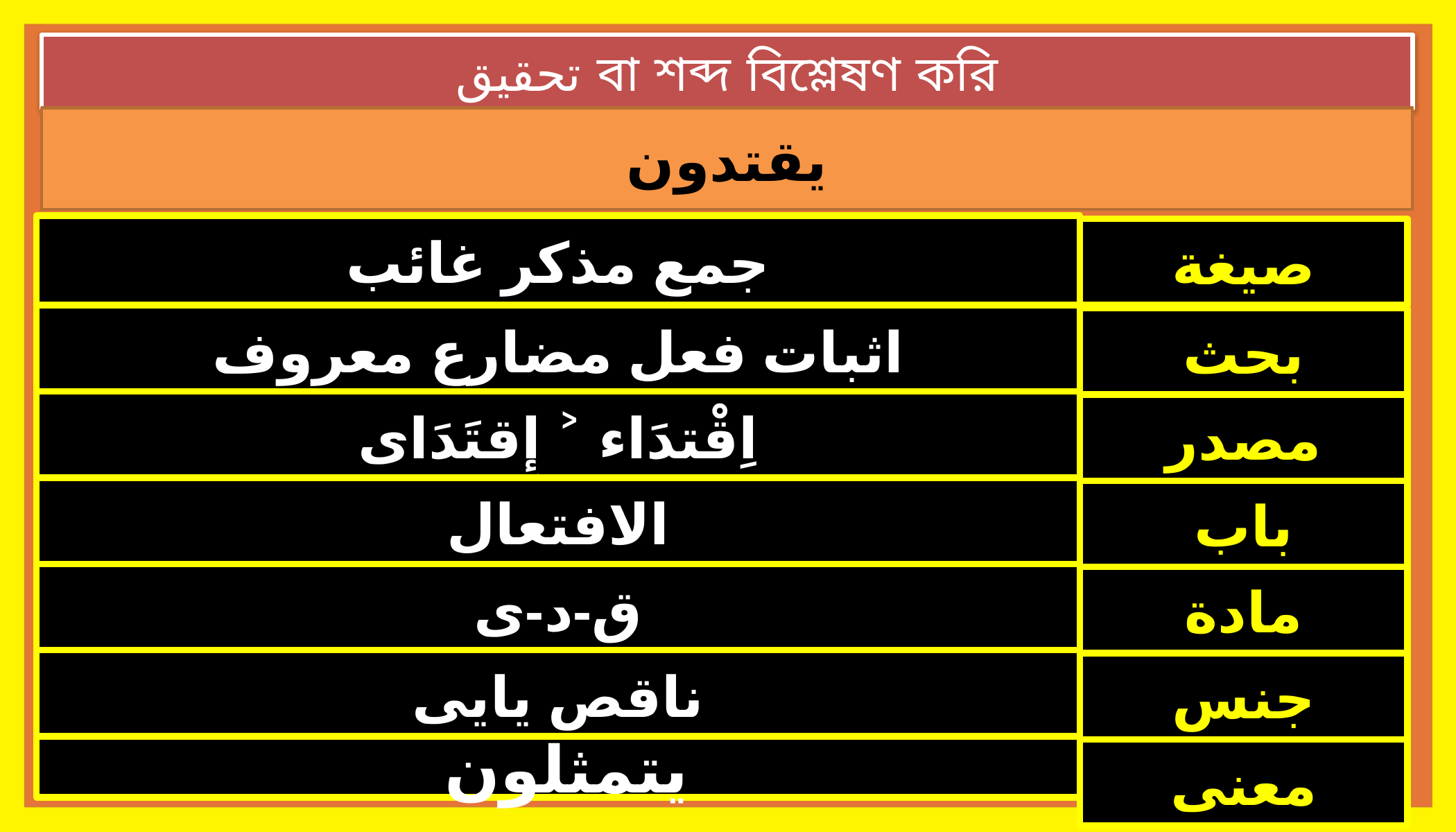

# تحقيق বা শব্দ বিশ্লেষণ করি
يقتدون
جمع مذكر غائب
صيغة
اثبات فعل مضارع معروف
بحث
اِقْتدَاء ˃ إِقتَدَاى
مصدر
الافتعال
باب
ق-د-ى
مادة
ناقص يايى
جنس
 يتمثلون
معنى